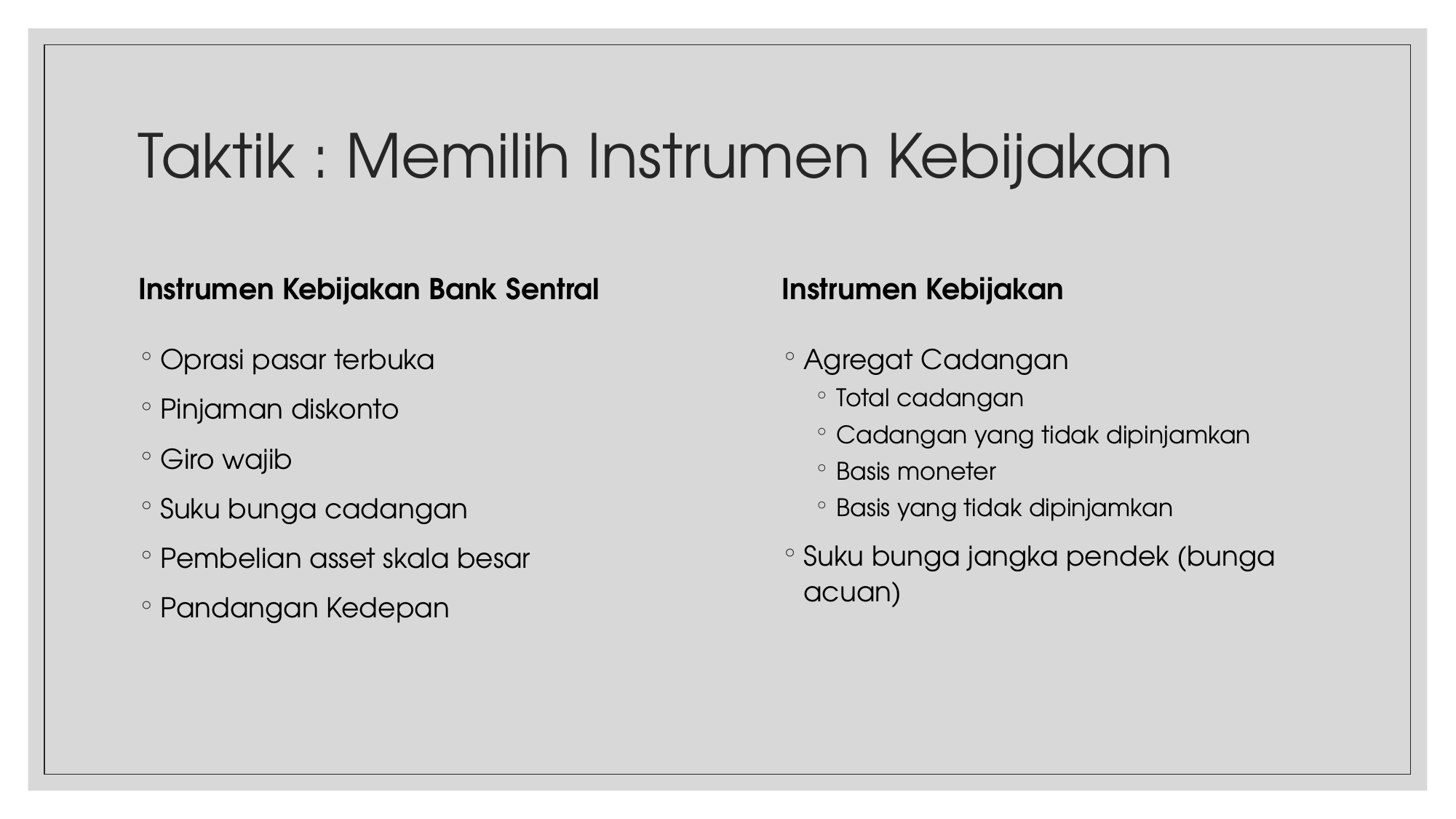

# Taktik : Memilih Instrumen Kebijakan
Instrumen Kebijakan Bank Sentral
Instrumen Kebijakan
Agregat Cadangan
Total cadangan
Cadangan yang tidak dipinjamkan
Basis moneter
Basis yang tidak dipinjamkan
Suku bunga jangka pendek (bunga acuan)
Oprasi pasar terbuka
Pinjaman diskonto
Giro wajib
Suku bunga cadangan
Pembelian asset skala besar
Pandangan Kedepan